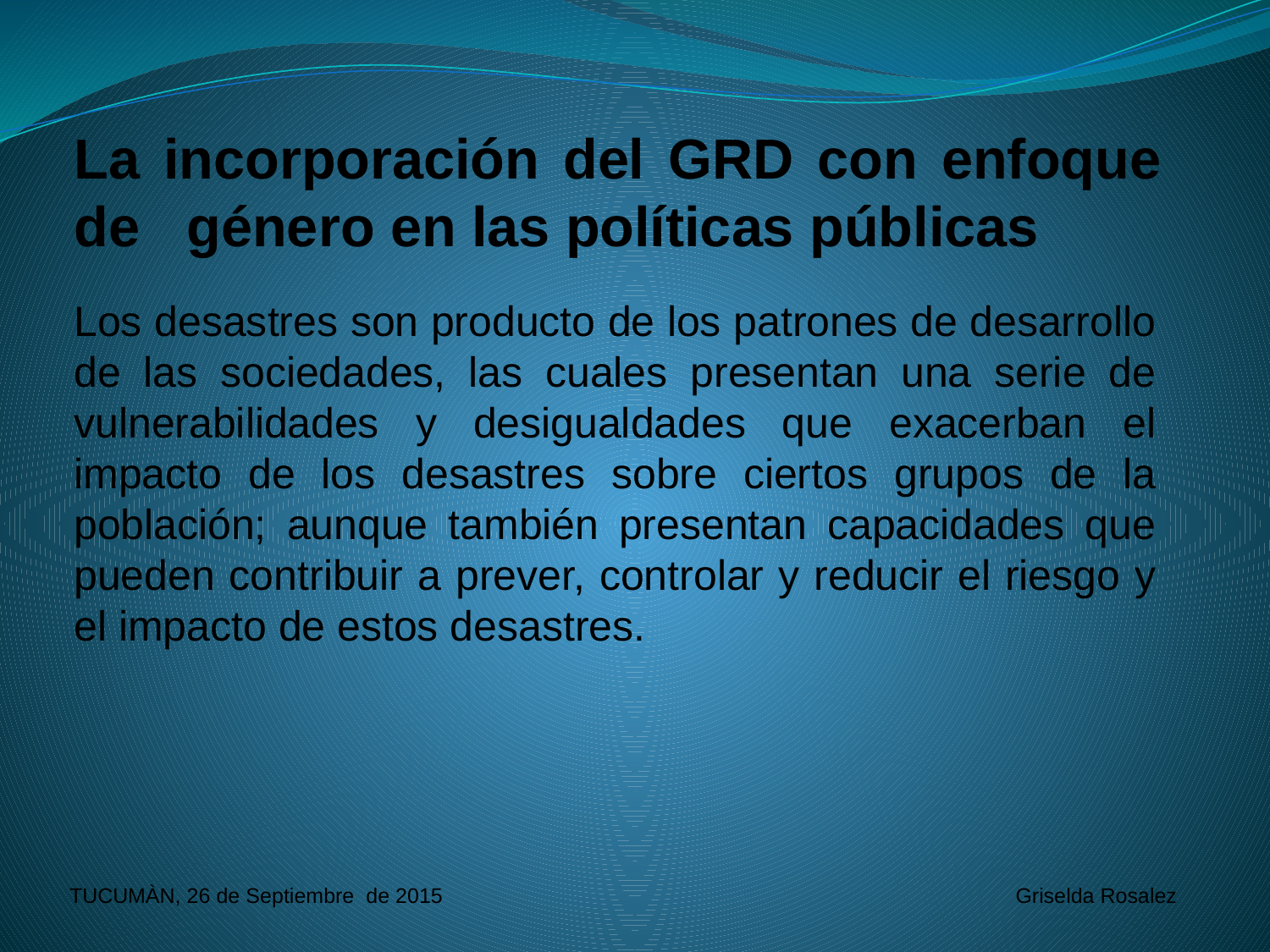

# La incorporación del GRD con enfoque de   género en las políticas públicas

Los desastres son producto de los patrones de desarrollo de las sociedades, las cuales presentan una serie de vulnerabilidades y desigualdades que exacerban el impacto de los desastres sobre ciertos grupos de la población; aunque también presentan capacidades que pueden contribuir a prever, controlar y reducir el riesgo y el impacto de estos desastres.

TUCUMÀN, 26 de Septiembre  de 2015                                                                                                 Griselda Rosalez